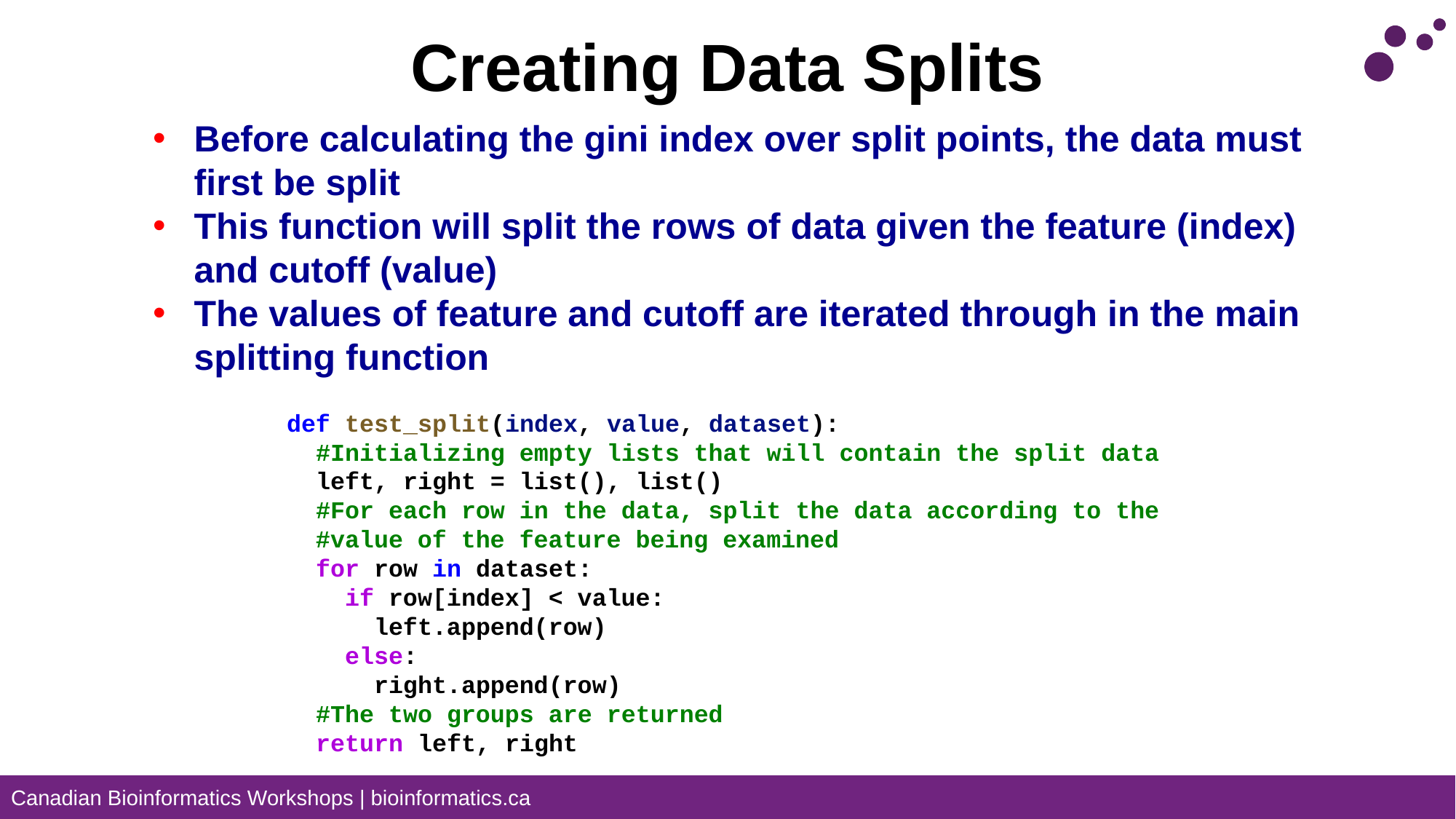

# Creating Data Splits
Before calculating the gini index over split points, the data must first be split
This function will split the rows of data given the feature (index) and cutoff (value)
The values of feature and cutoff are iterated through in the main splitting function

def test_split(index, value, dataset):
  #Initializing empty lists that will contain the split data
  left, right = list(), list()
  #For each row in the data, split the data according to the  #value of the feature being examined
  for row in dataset:
    if row[index] < value:
      left.append(row)
    else:
      right.append(row)
  #The two groups are returned
  return left, right